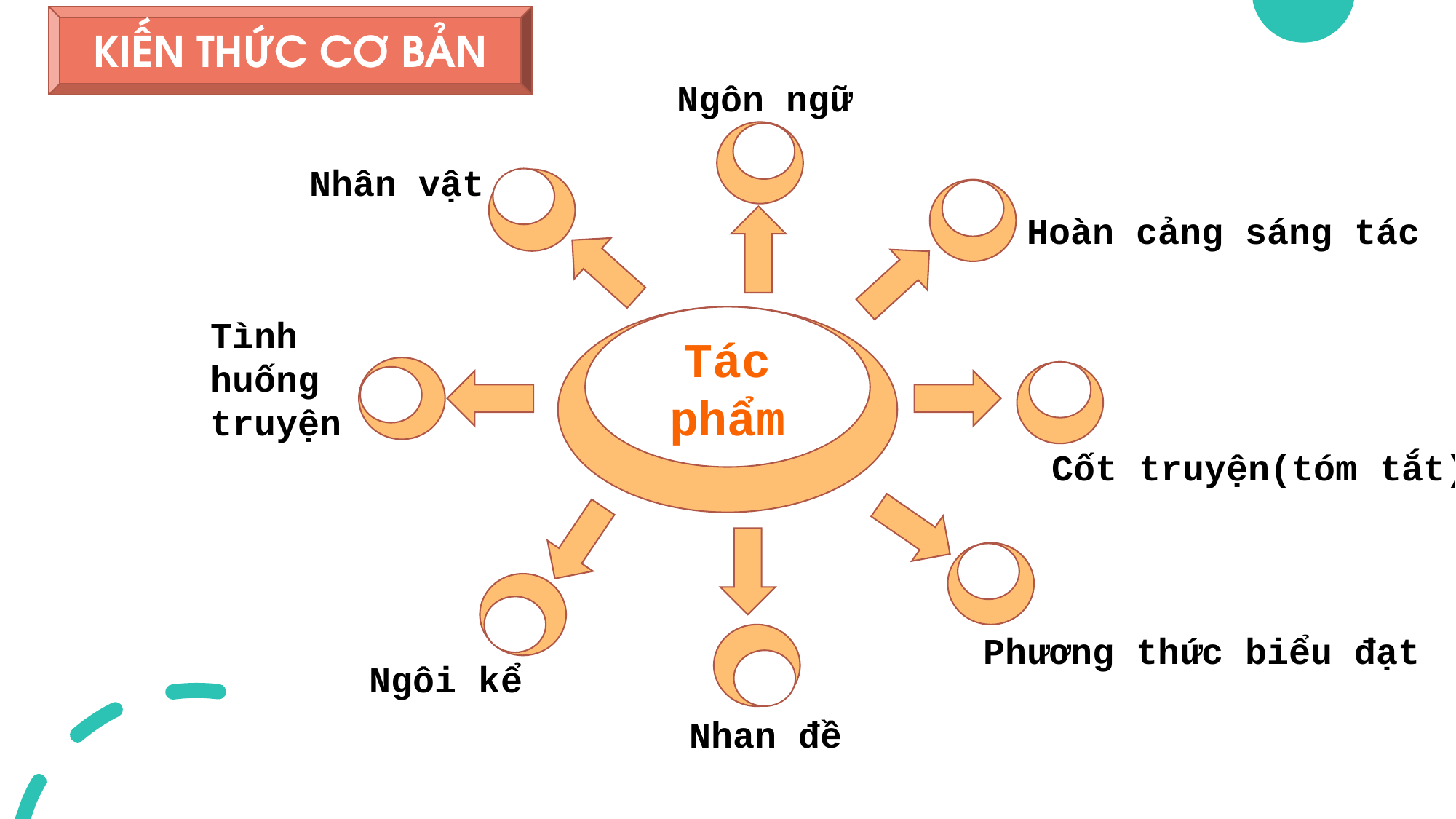

KIẾN THỨC CƠ BẢN
Ngôn ngữ

Nhân vật

Hoàn cảng sáng tác

Tình huống truyện

Tác phẩm

Cốt truyện(tóm tắt)

Phương thức biểu đạt

Ngôi kể
Nhan đề